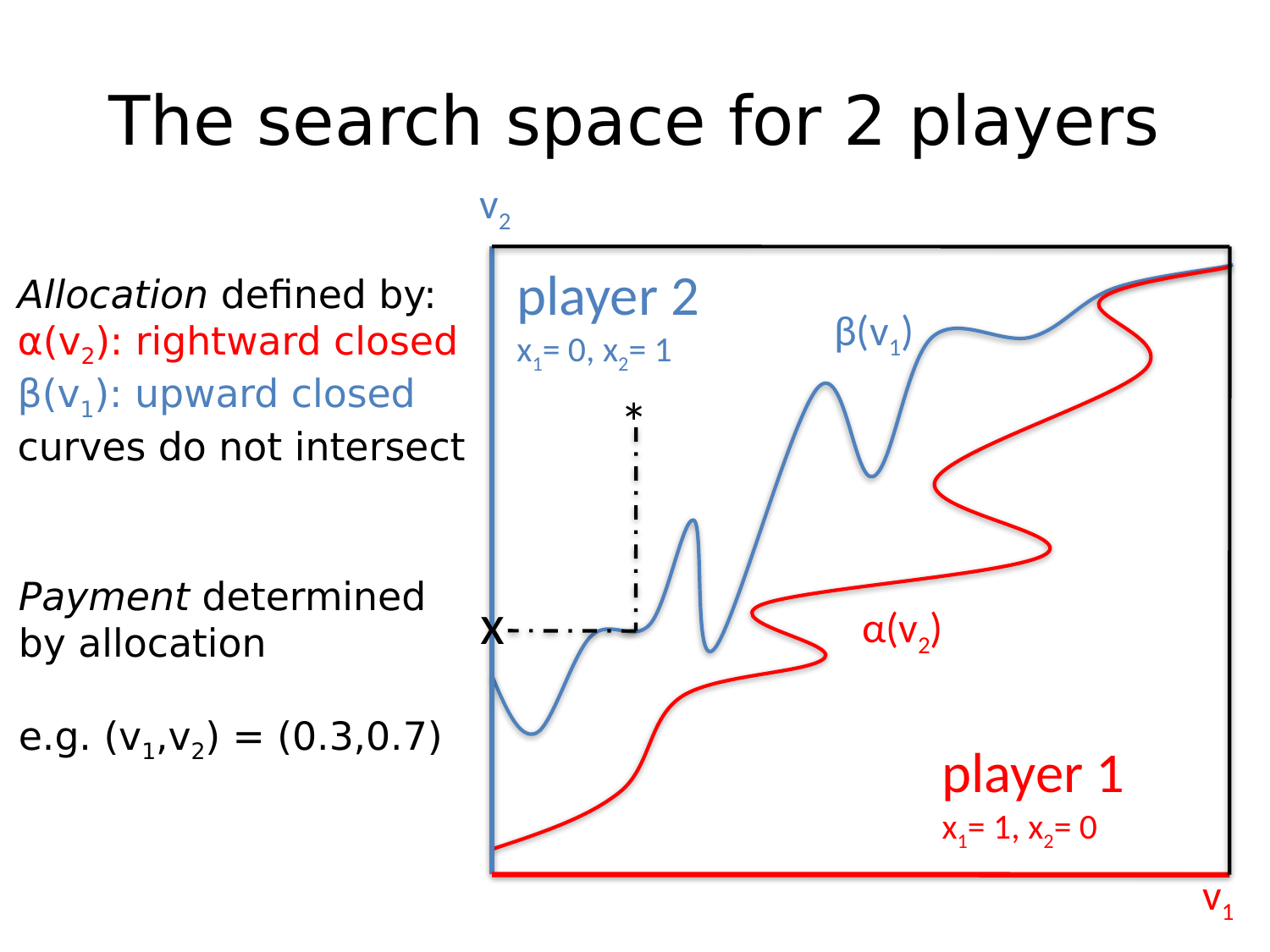

# The search space for 2 players
v2
v1
player 2
x1= 0, x2= 1
player 1
x1= 1, x2= 0

Allocation defined by:
α(v2): rightward closed
β(v1): upward closed
curves do not intersect
β(v1)
α(v2)
*
x
Payment determined
by allocation

e.g. (v1,v2) = (0.3,0.7)